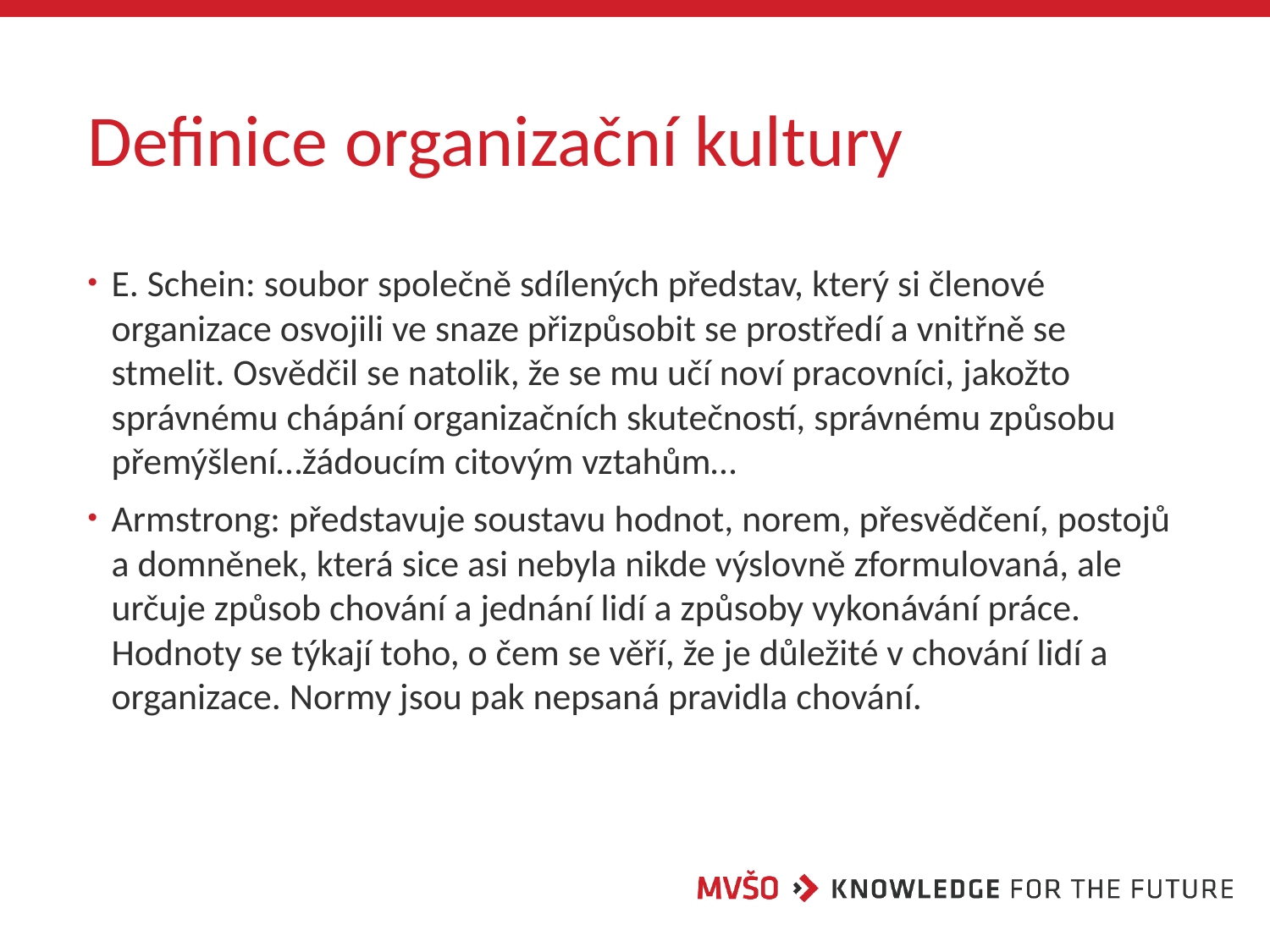

# Definice organizační kultury
E. Schein: soubor společně sdílených představ, který si členové organizace osvojili ve snaze přizpůsobit se prostředí a vnitřně se stmelit. Osvědčil se natolik, že se mu učí noví pracovníci, jakožto správnému chápání organizačních skutečností, správnému způsobu přemýšlení…žádoucím citovým vztahům…
Armstrong: představuje soustavu hodnot, norem, přesvědčení, postojů a domněnek, která sice asi nebyla nikde výslovně zformulovaná, ale určuje způsob chování a jednání lidí a způsoby vykonávání práce. Hodnoty se týkají toho, o čem se věří, že je důležité v chování lidí a organizace. Normy jsou pak nepsaná pravidla chování.